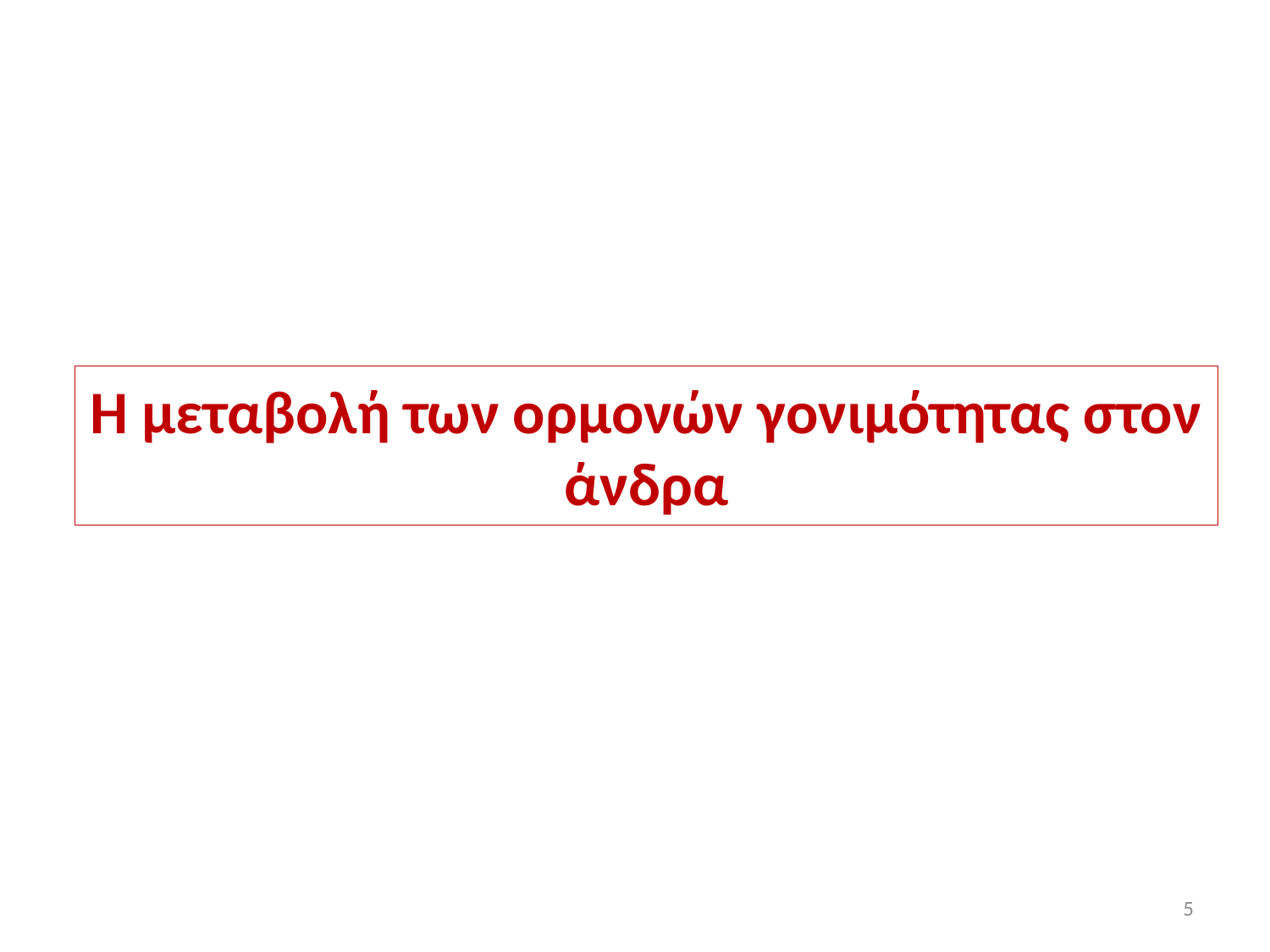

# H μεταβολή των ορμονών γονιμότητας στον άνδρα

5